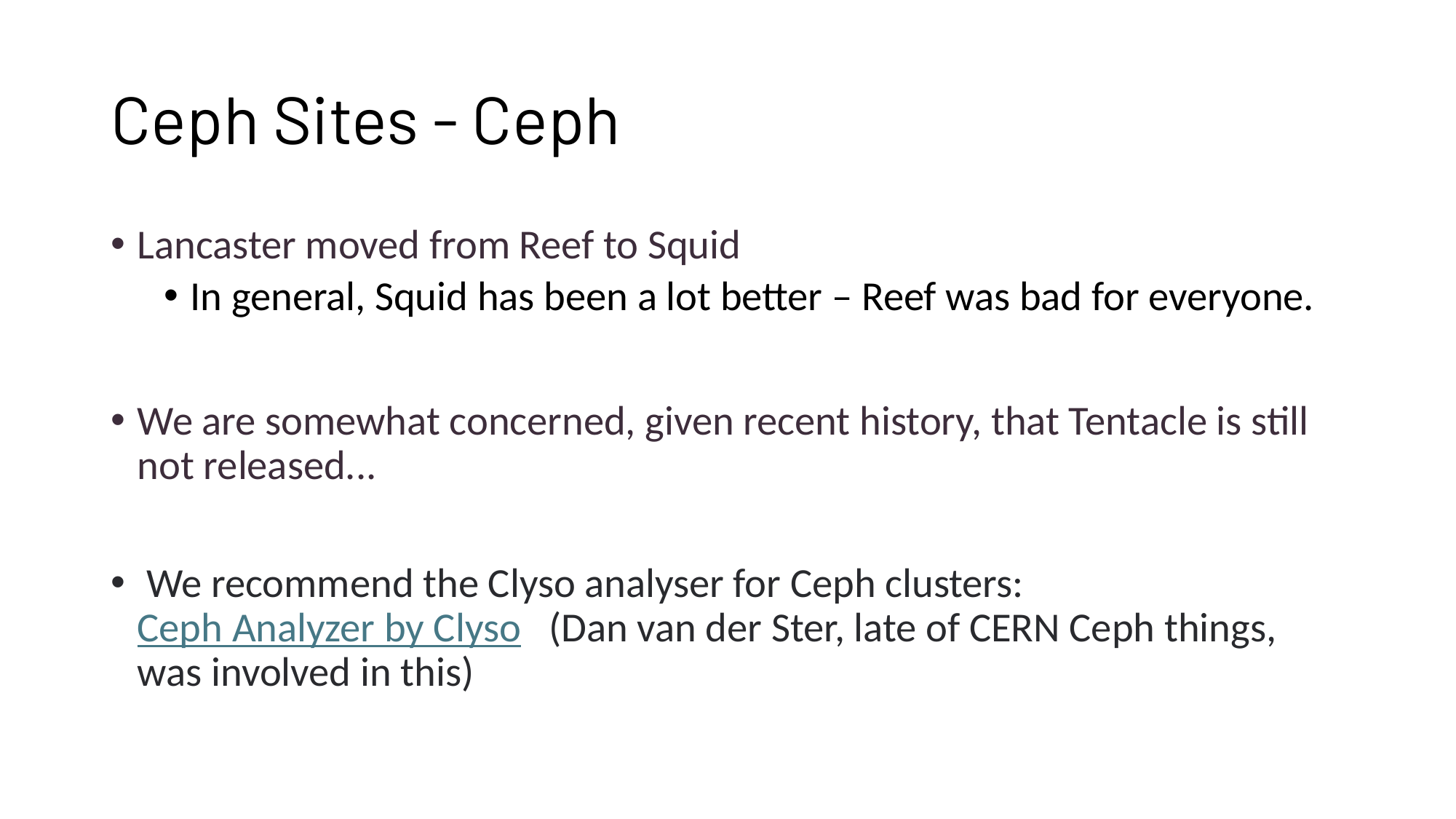

# Ceph Sites - Ceph
Lancaster moved from Reef to Squid
In general, Squid has been a lot better – Reef was bad for everyone.

We are somewhat concerned, given recent history, that Tentacle is still not released...

 We recommend the Clyso analyser for Ceph clusters: Ceph Analyzer by Clyso   (Dan van der Ster, late of CERN Ceph things, was involved in this)